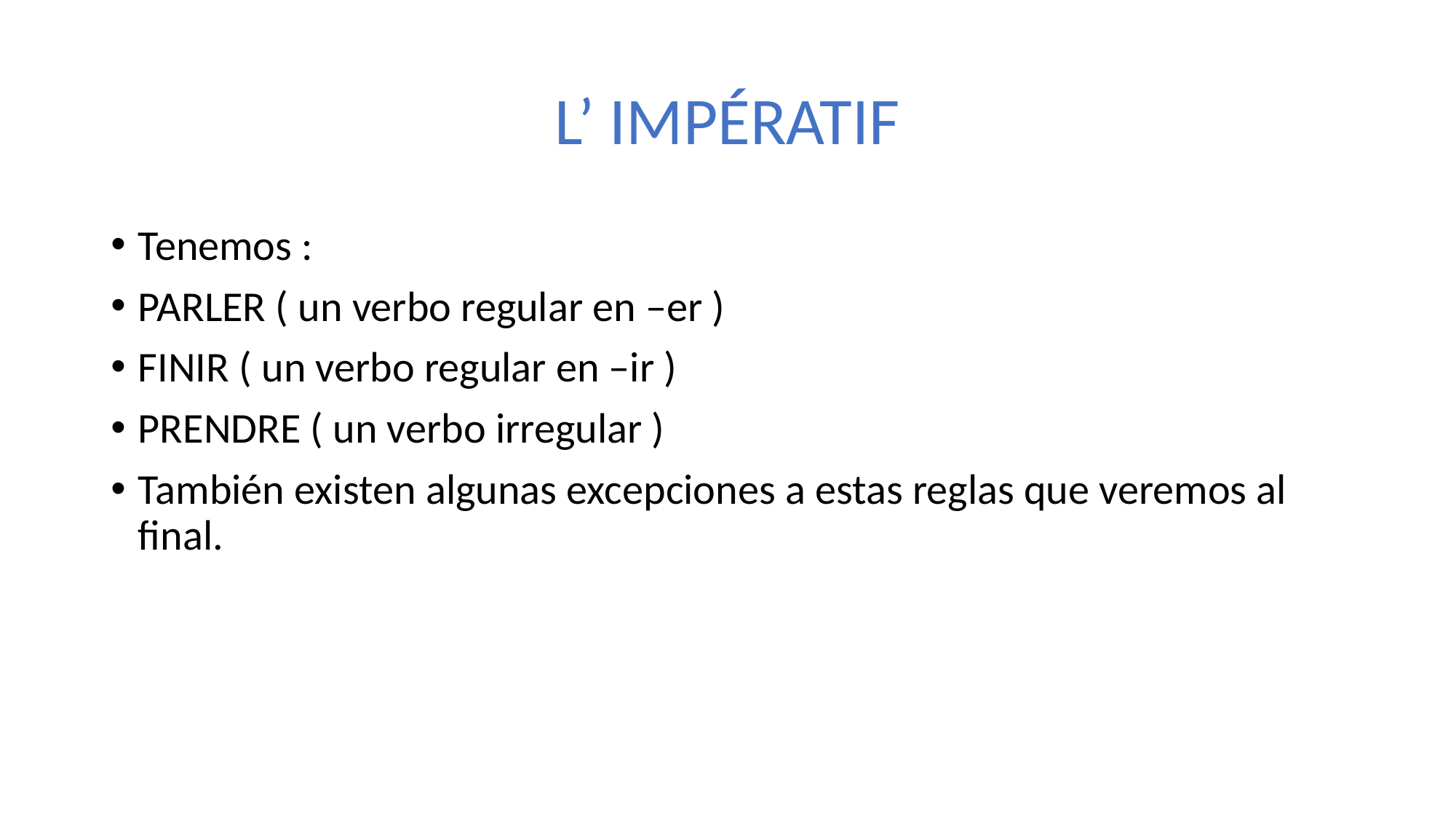

# L’ IMPÉRATIF
Tenemos :
PARLER ( un verbo regular en –er )
FINIR ( un verbo regular en –ir )
PRENDRE ( un verbo irregular )
También existen algunas excepciones a estas reglas que veremos al final.